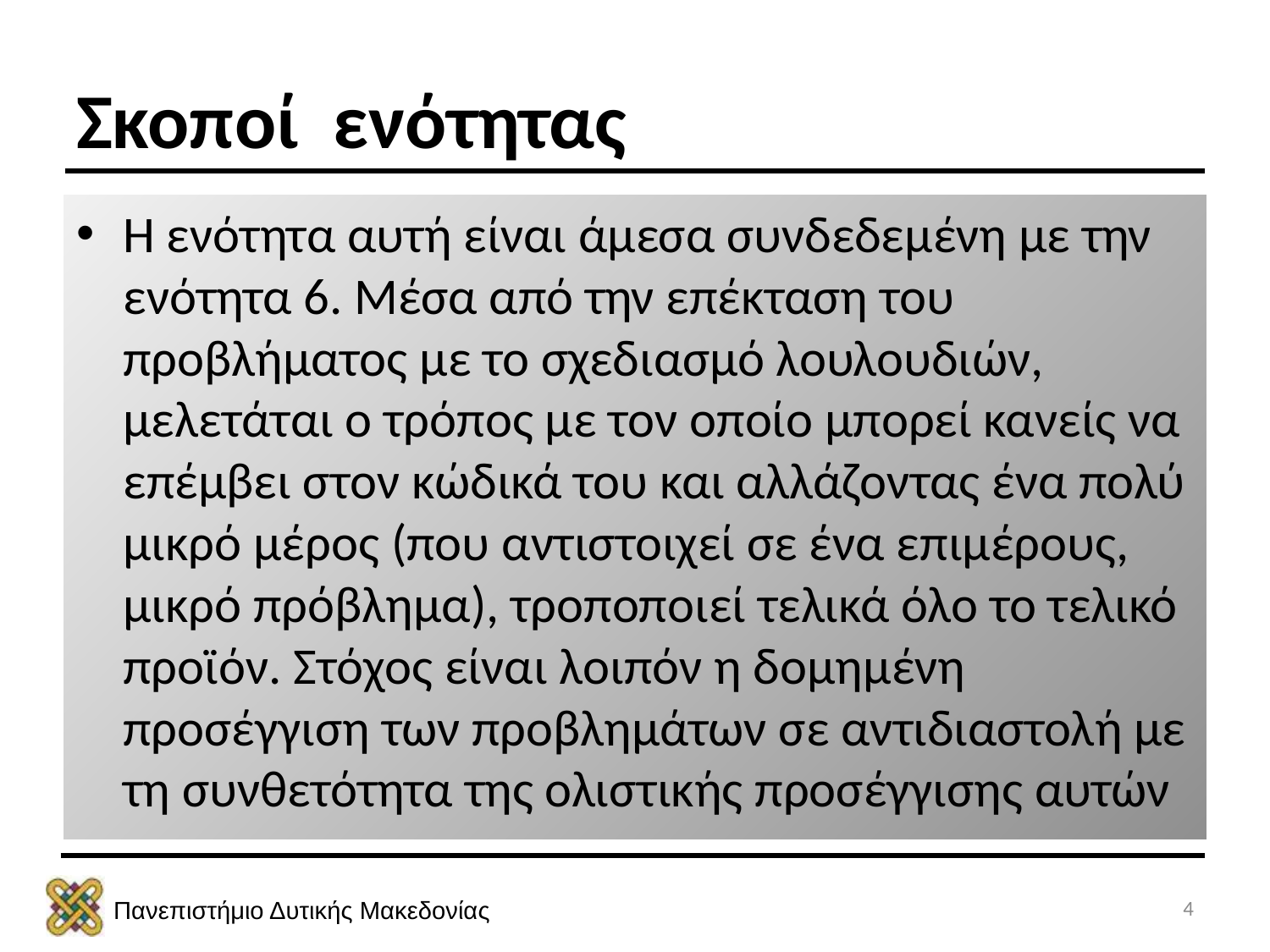

# Σκοποί  ενότητας
Η ενότητα αυτή είναι άμεσα συνδεδεμένη με την ενότητα 6. Μέσα από την επέκταση του προβλήματος με το σχεδιασμό λουλουδιών, μελετάται ο τρόπος με τον οποίο μπορεί κανείς να επέμβει στον κώδικά του και αλλάζοντας ένα πολύ μικρό μέρος (που αντιστοιχεί σε ένα επιμέρους, μικρό πρόβλημα), τροποποιεί τελικά όλο το τελικό προϊόν. Στόχος είναι λοιπόν η δομημένη προσέγγιση των προβλημάτων σε αντιδιαστολή με τη συνθετότητα της ολιστικής προσέγγισης αυτών
4